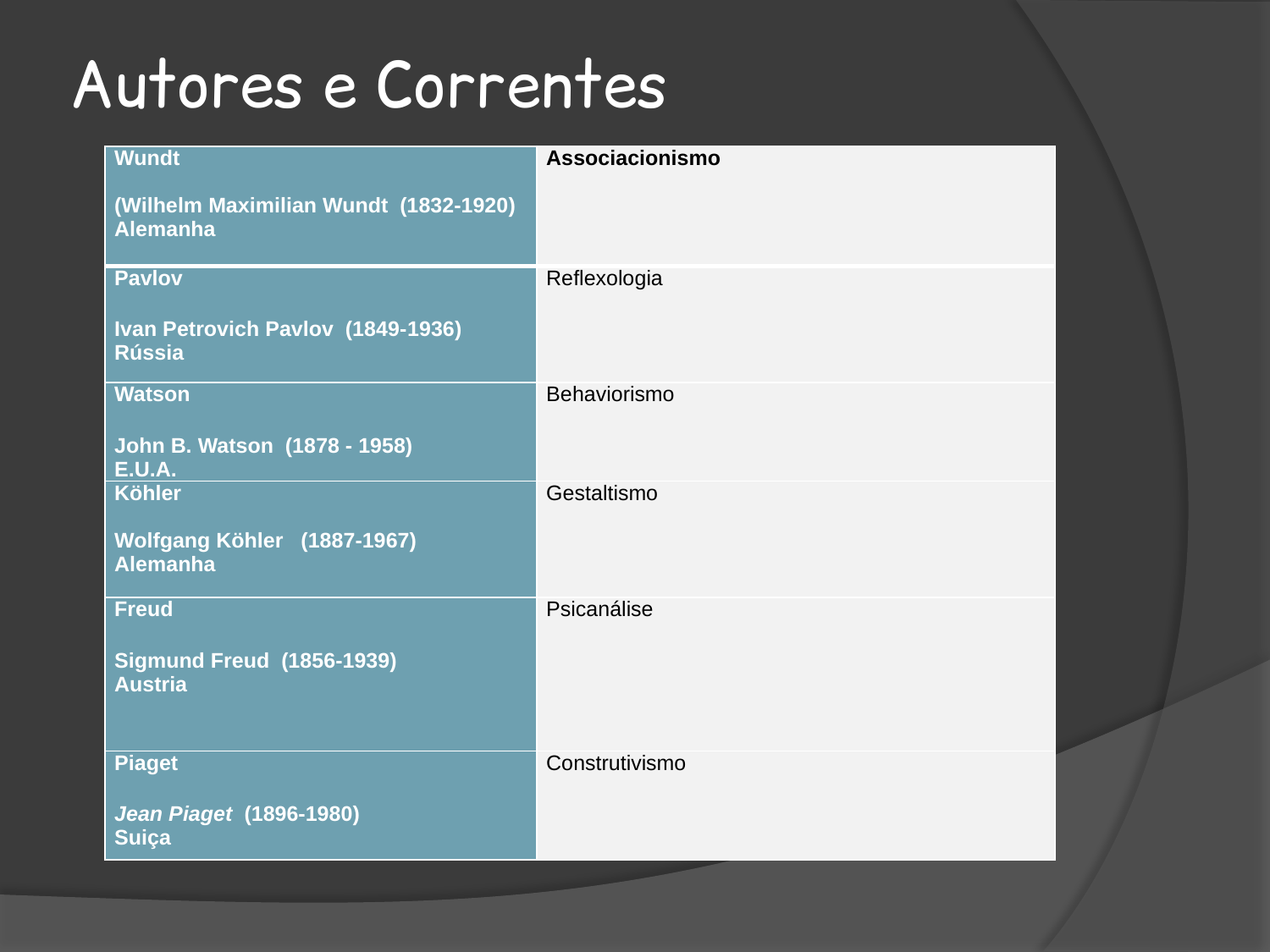

# Autores e Correntes
| Wundt (Wilhelm Maximilian Wundt (1832-1920) Alemanha | Associacionismo |
| --- | --- |
| Pavlov Ivan Petrovich Pavlov (1849-1936) Rússia | Reflexologia |
| Watson John B. Watson (1878 - 1958) E.U.A. | Behaviorismo |
| Köhler Wolfgang Köhler (1887-1967) Alemanha | Gestaltismo |
| Freud Sigmund Freud  (1856-1939) Austria | Psicanálise |
| Piaget Jean Piaget (1896-1980) Suiça | Construtivismo |